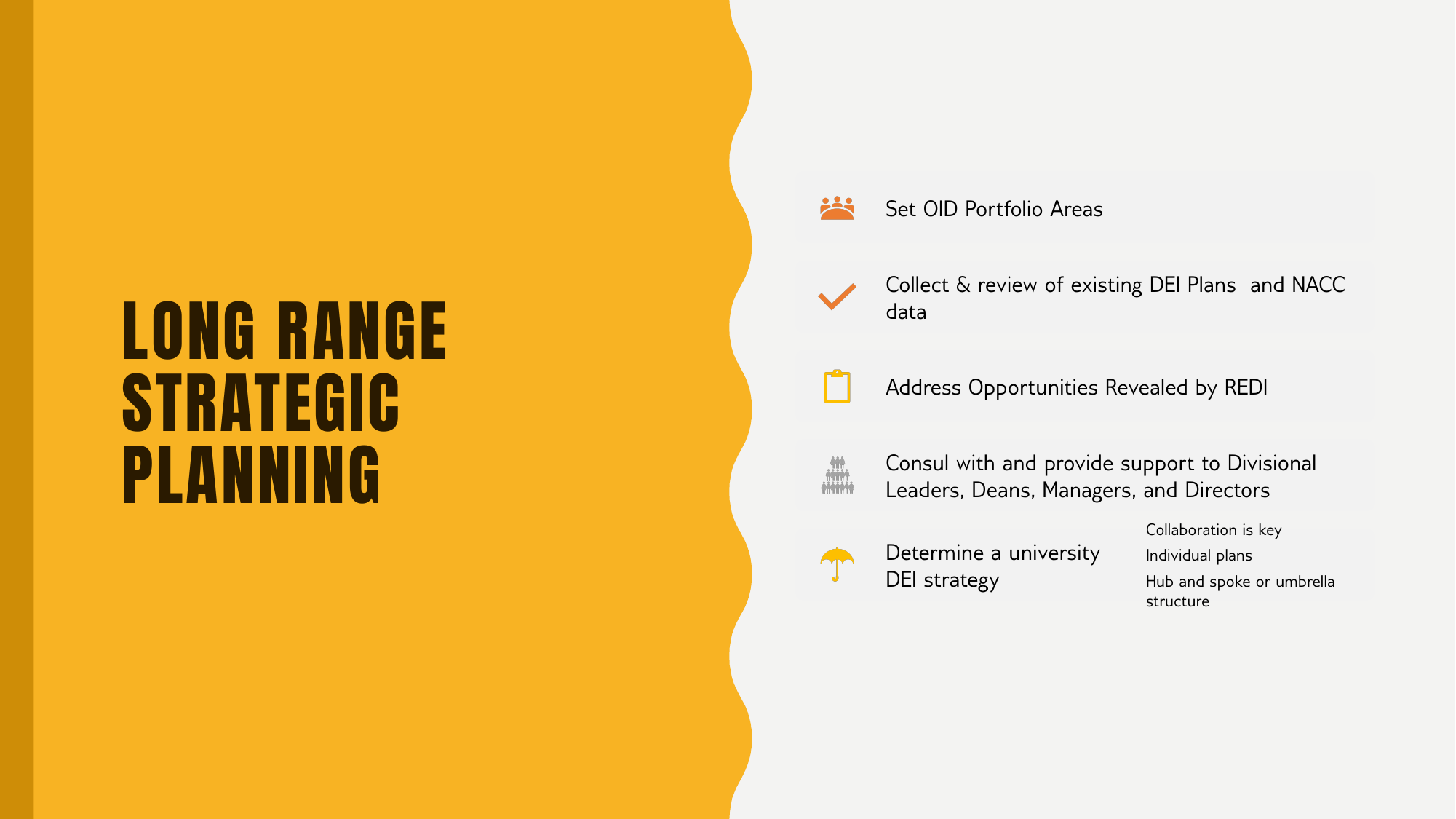

# Long range strategic planning
Set OID Portfolio Areas
Collect & review of existing DEI Plans  and NACC data
Address Opportunities Revealed by REDI
Consul with and provide support to Divisional Leaders, Deans, Managers, and Directors
Determine a university DEI strategy
Collaboration is key
Individual plans
Hub and spoke or umbrella structure